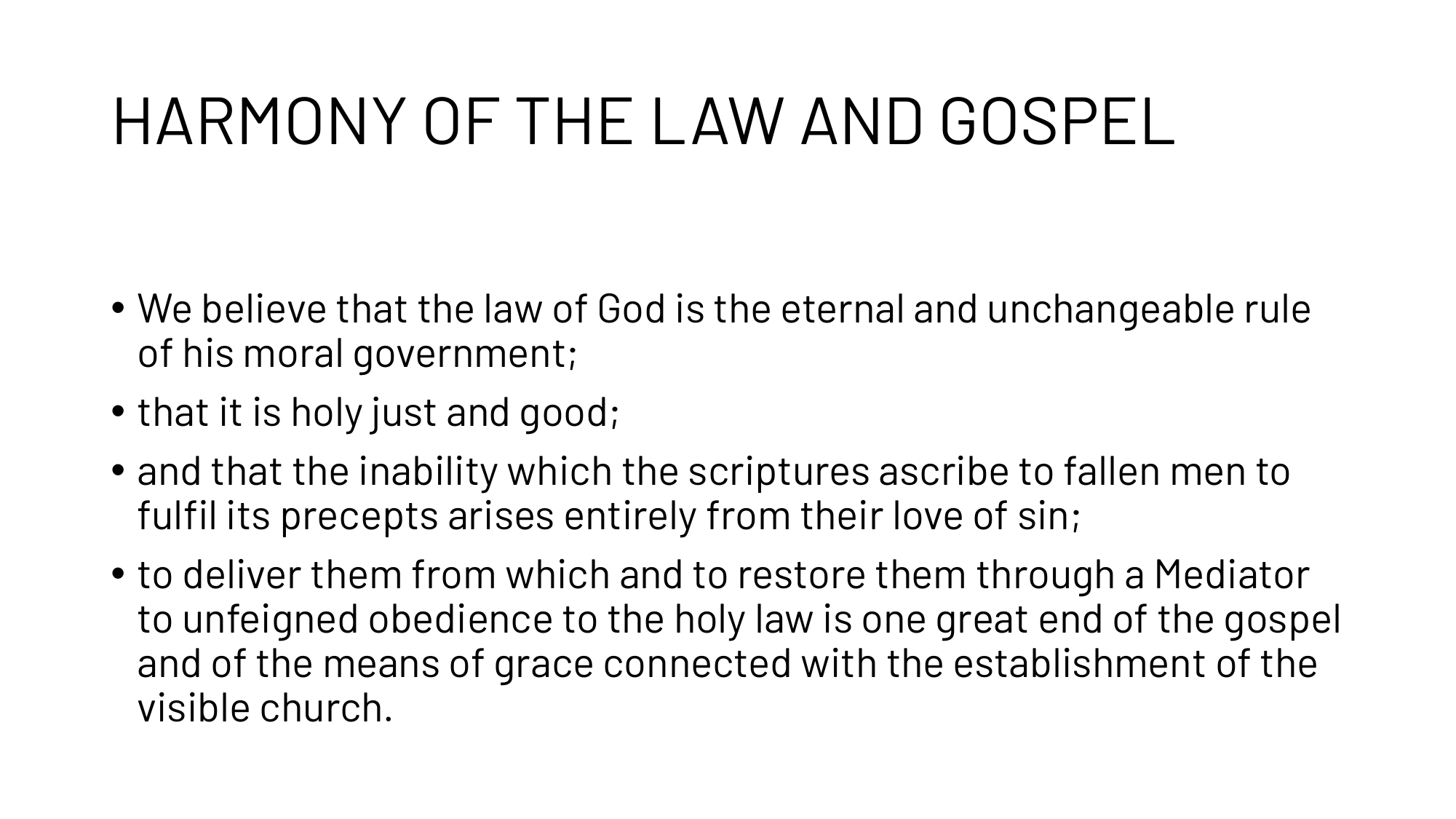

# HARMONY OF THE LAW AND GOSPEL

We believe that the law of God is the eternal and unchangeable rule of his moral government;
that it is holy just and good;
and that the inability which the scriptures ascribe to fallen men to fulfil its precepts arises entirely from their love of sin;
to deliver them from which and to restore them through a Mediator to unfeigned obedience to the holy law is one great end of the gospel and of the means of grace connected with the establishment of the visible church.